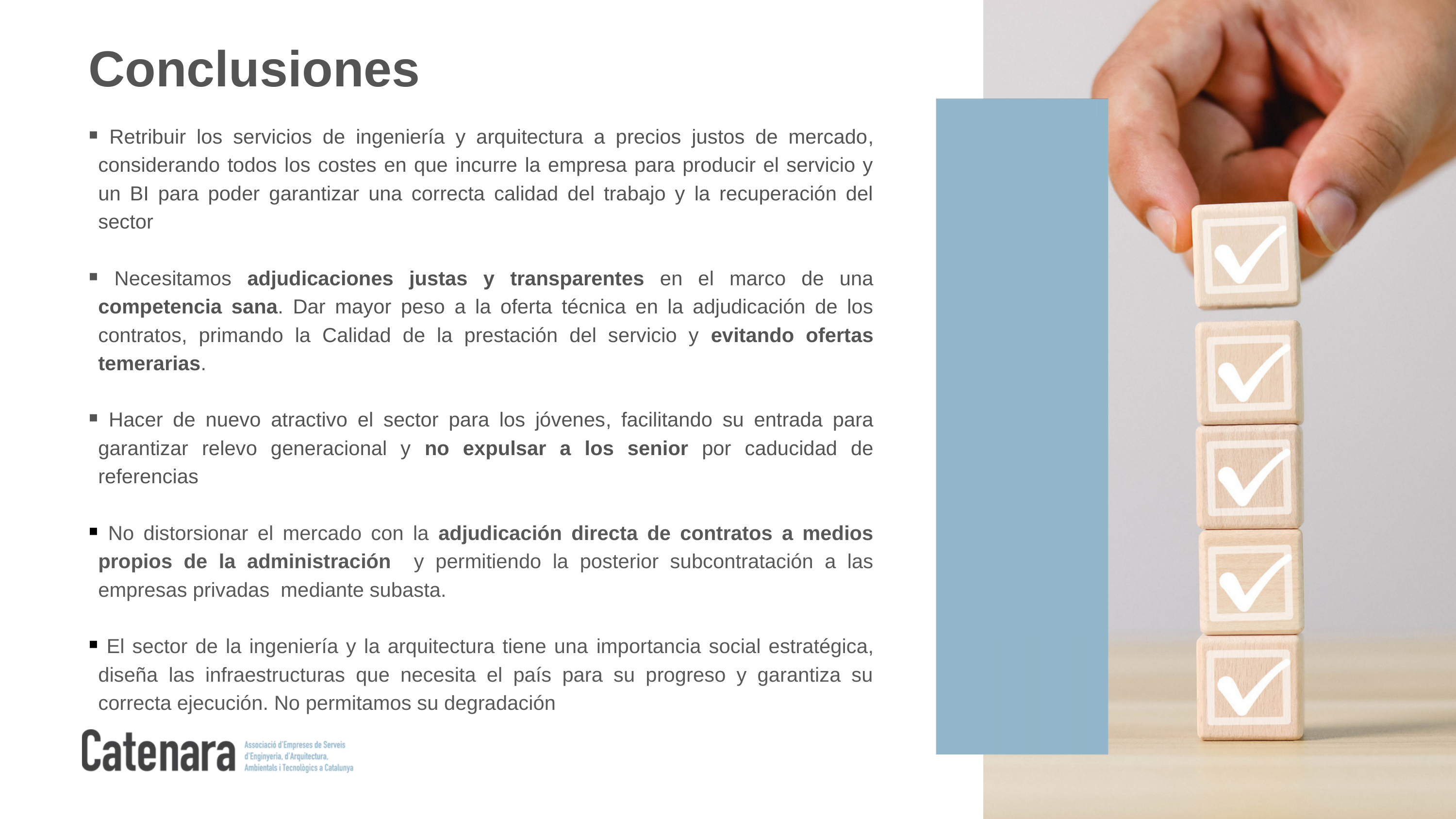

Conclusiones

 Retribuir los servicios de ingeniería y arquitectura a precios justos de mercado, considerando todos los costes en que incurre la empresa para producir el servicio y un BI para poder garantizar una correcta calidad del trabajo y la recuperación del sector

 Necesitamos adjudicaciones justas y transparentes en el marco de una competencia sana. Dar mayor peso a la oferta técnica en la adjudicación de los contratos, primando la Calidad de la prestación del servicio y evitando ofertas temerarias.

 Hacer de nuevo atractivo el sector para los jóvenes, facilitando su entrada para garantizar relevo generacional y no expulsar a los senior por caducidad de referencias

 No distorsionar el mercado con la adjudicación directa de contratos a medios propios de la administración  y permitiendo la posterior subcontratación a las empresas privadas  mediante subasta.

 El sector de la ingeniería y la arquitectura tiene una importancia social estratégica, diseña las infraestructuras que necesita el país para su progreso y garantiza su correcta ejecución. No permitamos su degradación